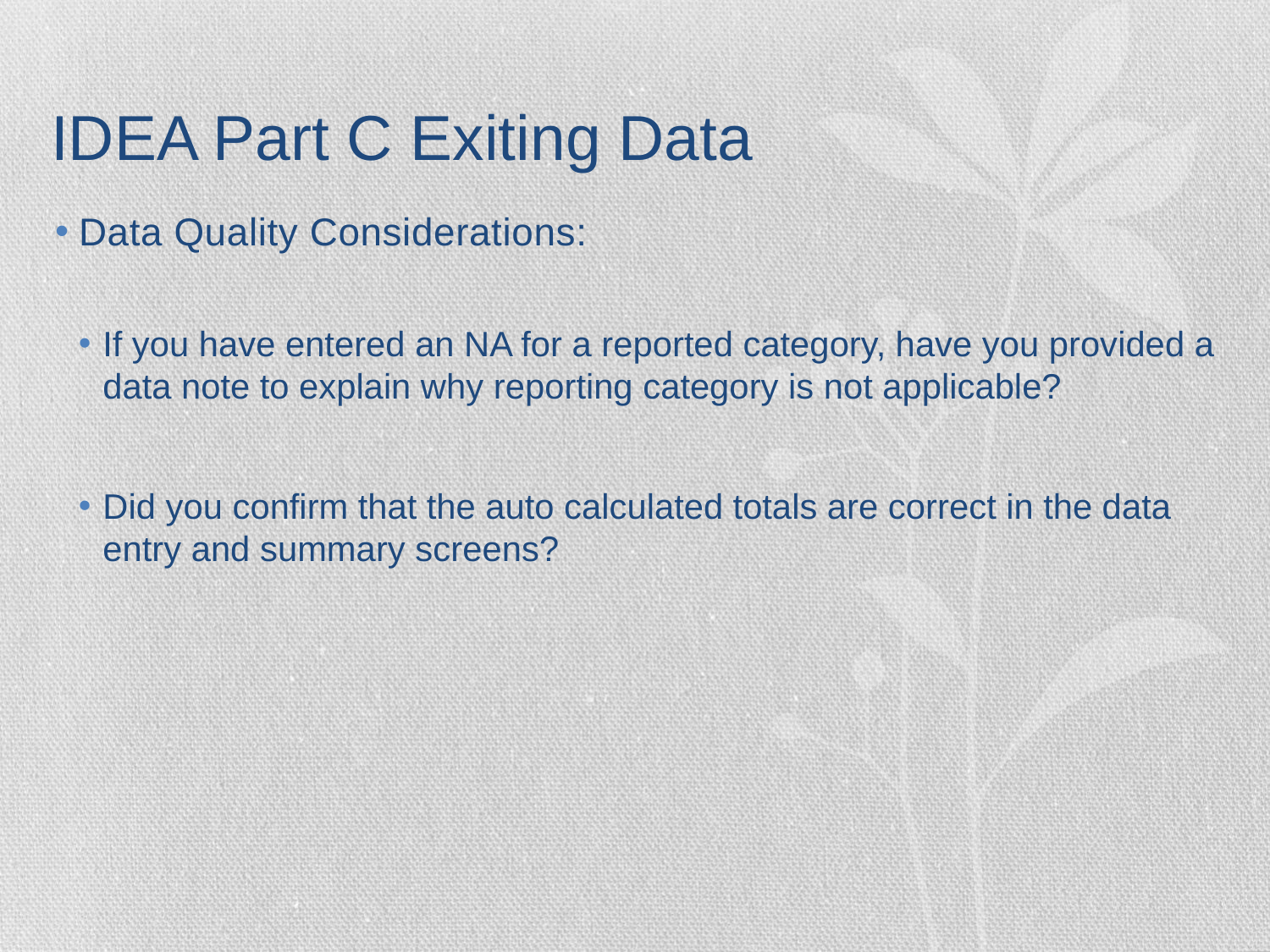

# IDEA Part C Exiting Data
Data Quality Considerations:

If you have entered an NA for a reported category, have you provided a data note to explain why reporting category is not applicable?

Did you confirm that the auto calculated totals are correct in the data entry and summary screens?